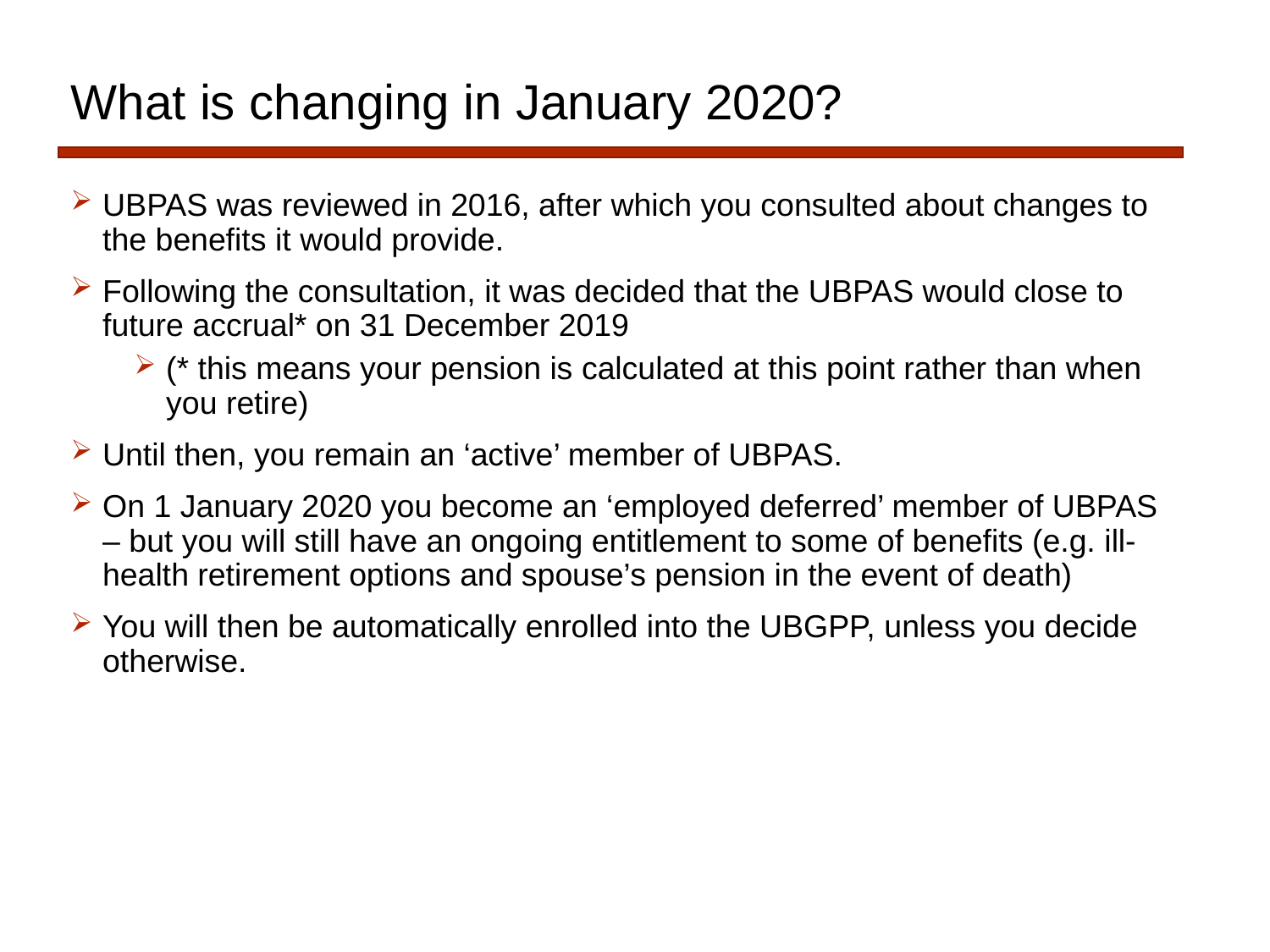

# What is changing in January 2020?
UBPAS was reviewed in 2016, after which you consulted about changes to the benefits it would provide.
Following the consultation, it was decided that the UBPAS would close to future accrual* on 31 December 2019
(* this means your pension is calculated at this point rather than when you retire)
Until then, you remain an ‘active’ member of UBPAS.
On 1 January 2020 you become an ‘employed deferred’ member of UBPAS – but you will still have an ongoing entitlement to some of benefits (e.g. ill-health retirement options and spouse’s pension in the event of death)
You will then be automatically enrolled into the UBGPP, unless you decide otherwise.